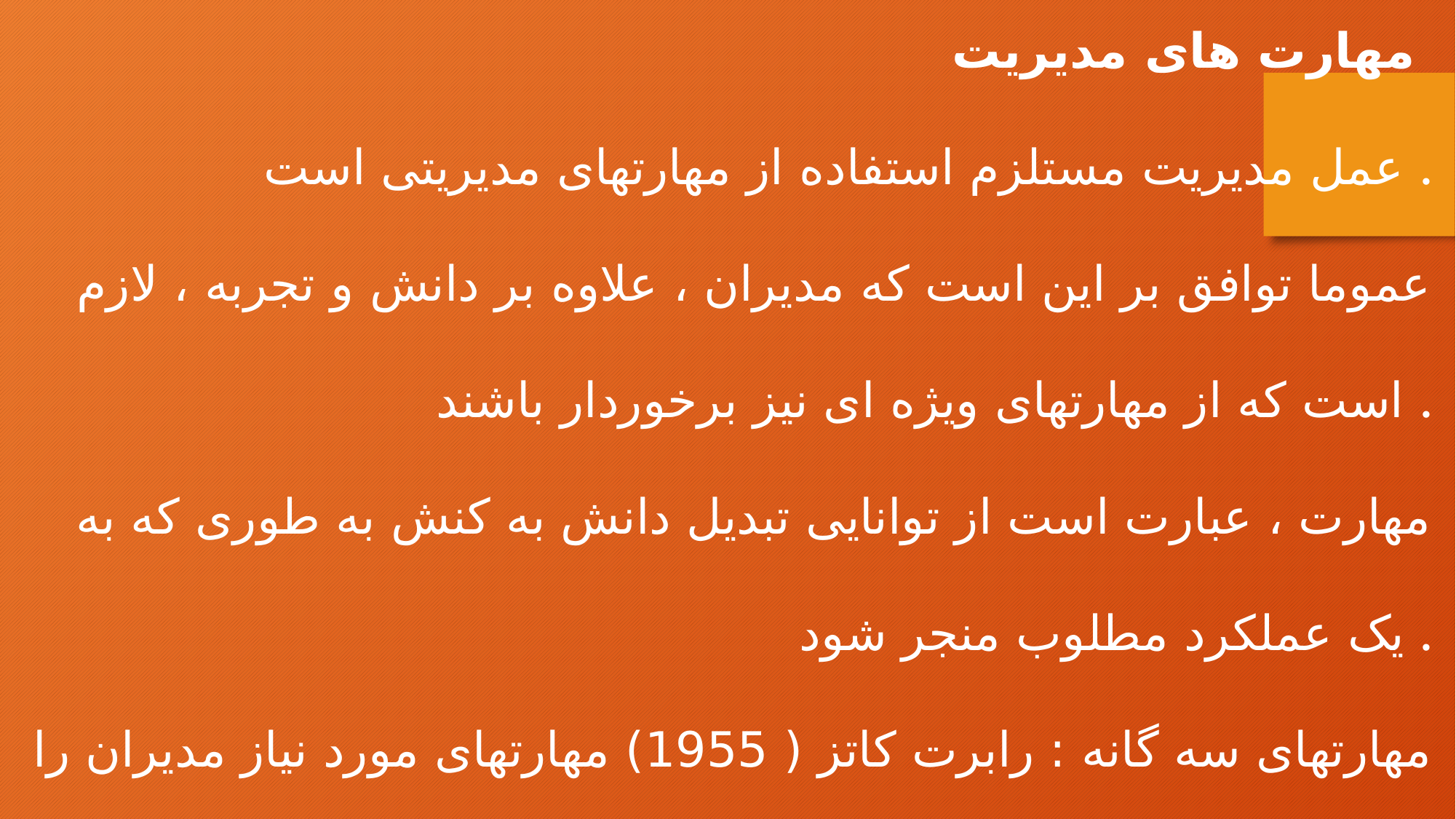

مهارت های مدیریت
عمل مدیریت مستلزم استفاده از مهارتهای مدیریتی است .
عموما توافق بر این است که مدیران ، علاوه بر دانش و تجربه ، لازم است که از مهارتهای ویژه ای نیز برخوردار باشند .
مهارت ، عبارت است از توانایی تبدیل دانش به کنش به طوری که به یک عملکرد مطلوب منجر شود .
مهارتهای سه گانه : رابرت کاتز ( 1955) مهارتهای مورد نیاز مدیران را به فنی ، انسانی و ادراکی طبقه بندی کرده است .